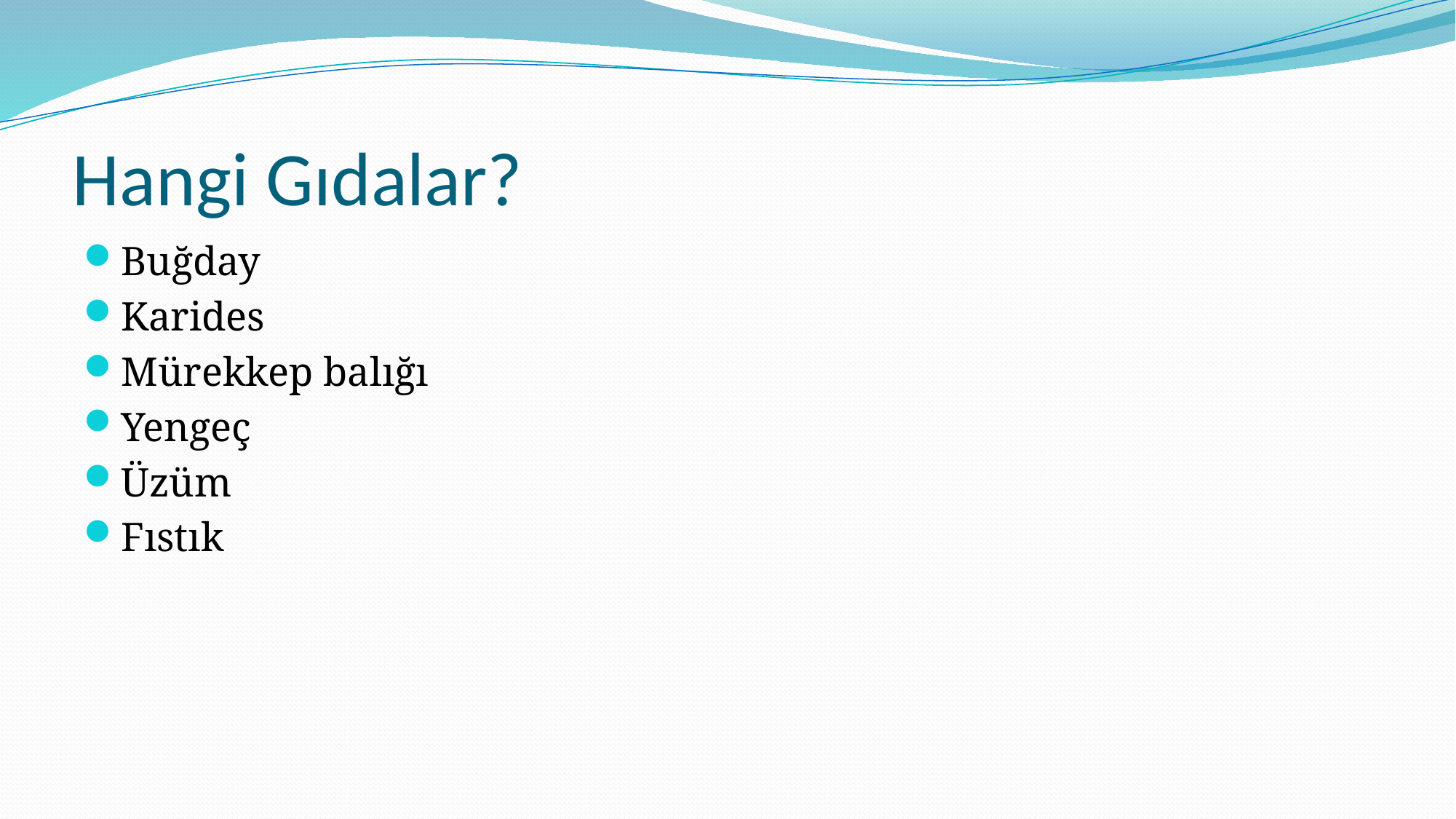

# Hangi Gıdalar?
Buğday
Karides
Mürekkep balığı
Yengeç
Üzüm
Fıstık